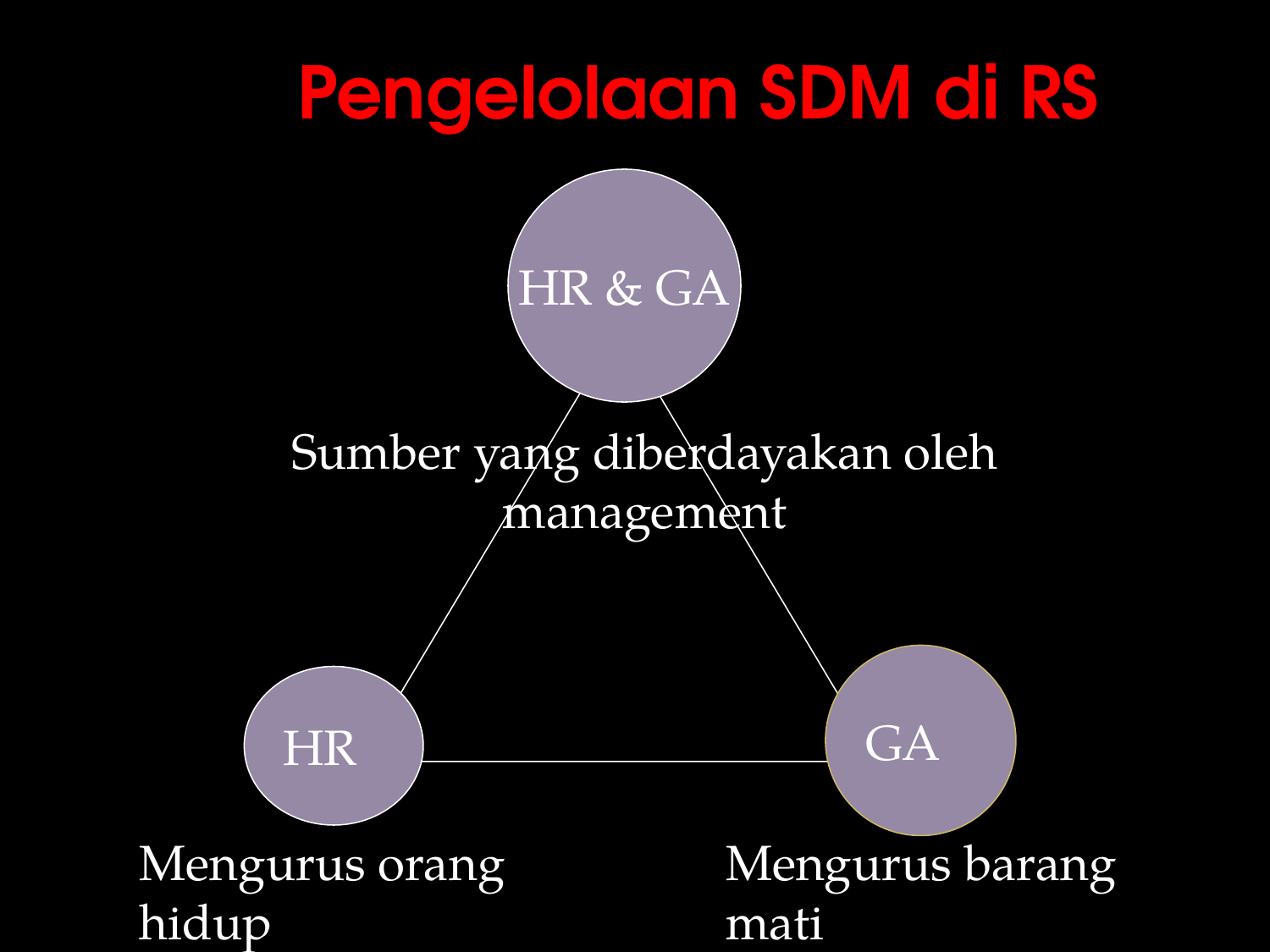

Pengelolaan SDM di RS
HR & GA

Sumber yang diberdayakan oleh management
GA
HR
Mengurus orang hidup
Mengurus barang mati